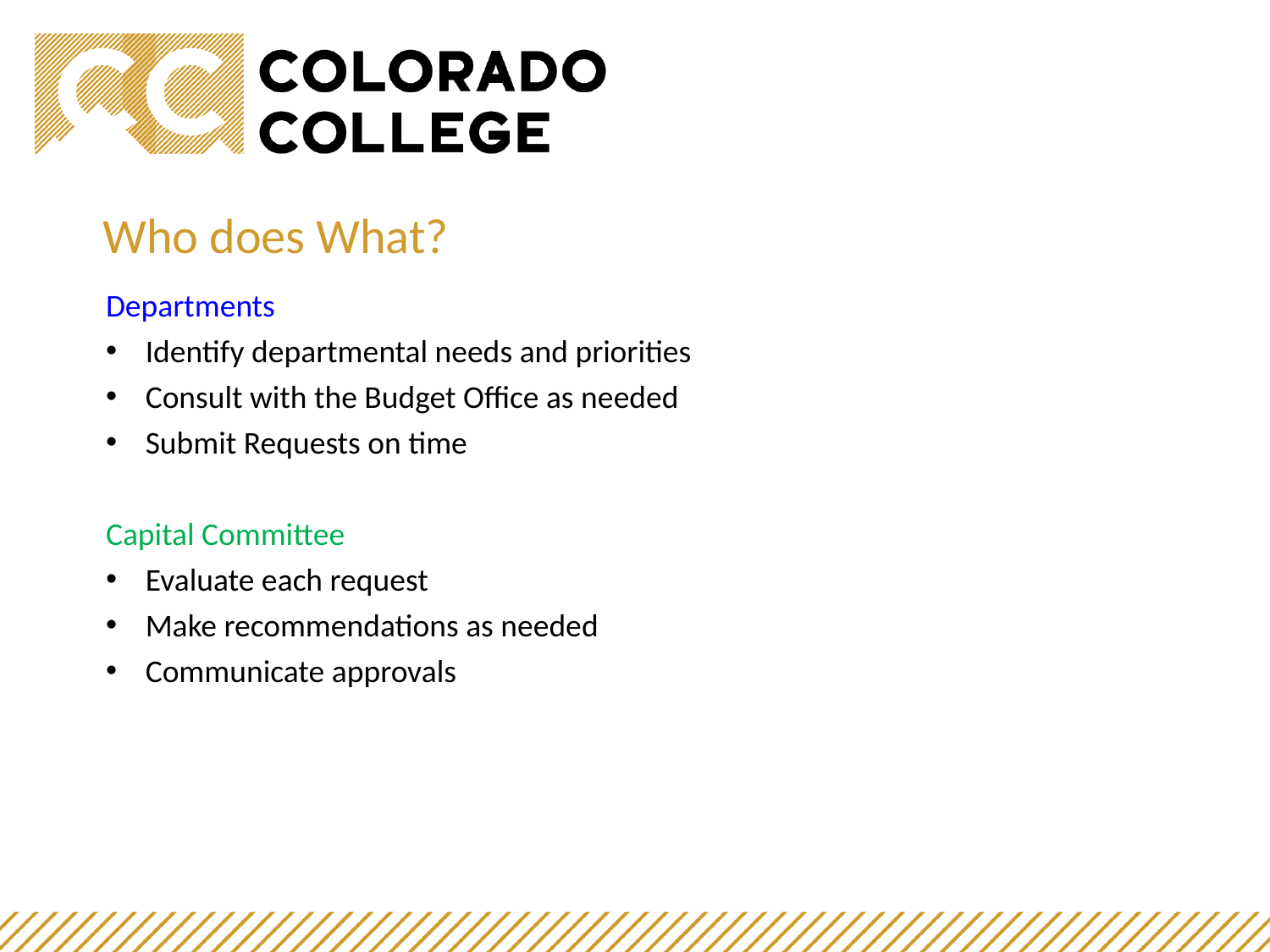

Who does What?
Departments
Identify departmental needs and priorities
Consult with the Budget Office as needed
Submit Requests on time

Capital Committee
Evaluate each request
Make recommendations as needed
Communicate approvals